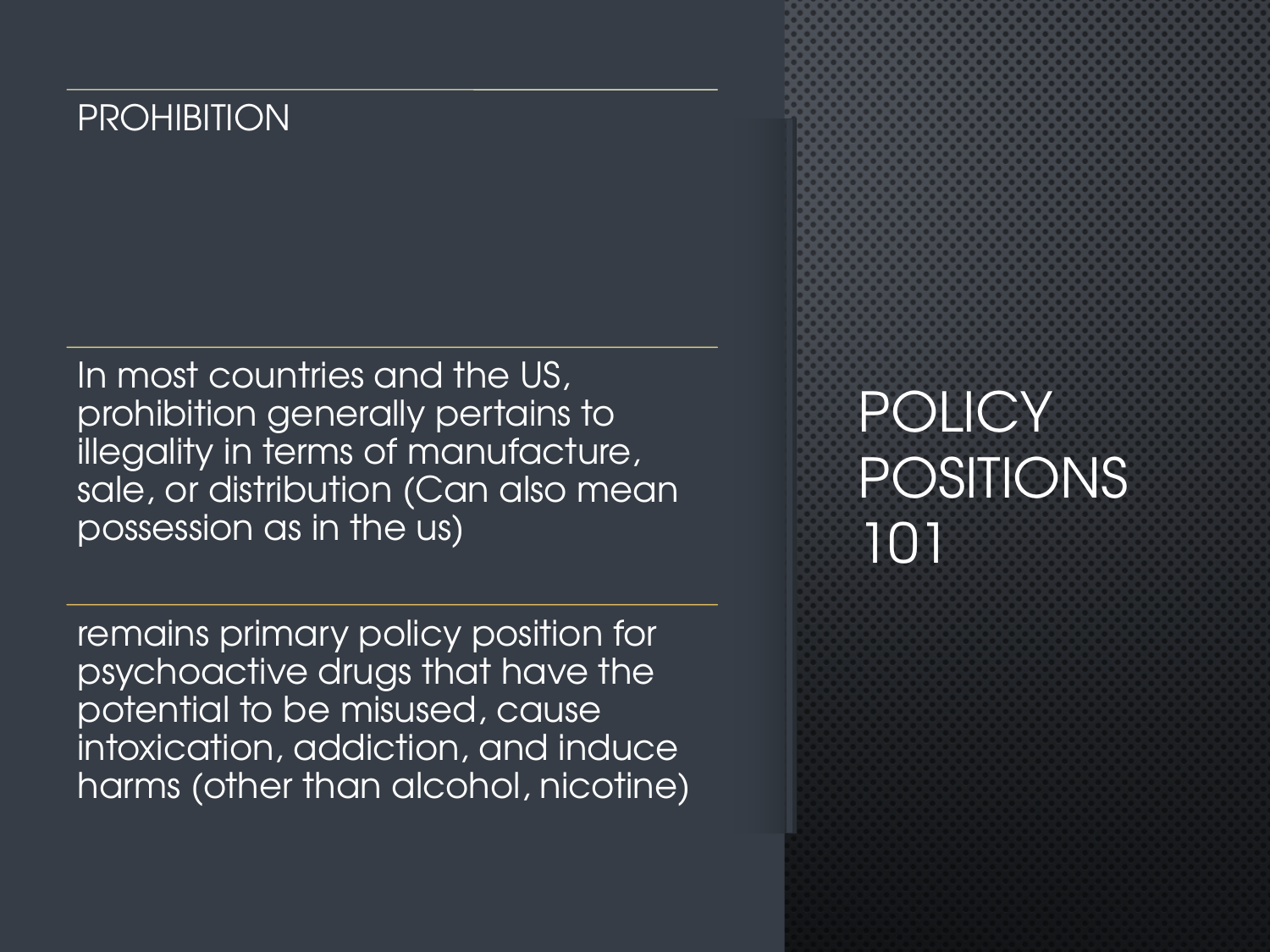

# Policy Positions 101
PROHIBITION
In most countries and the US, prohibition generally pertains to illegality in terms of manufacture, sale, or distribution (Can also mean possession as in the us)
remains primary policy position for psychoactive drugs that have the potential to be misused, cause intoxication, addiction, and induce harms (other than alcohol, nicotine)